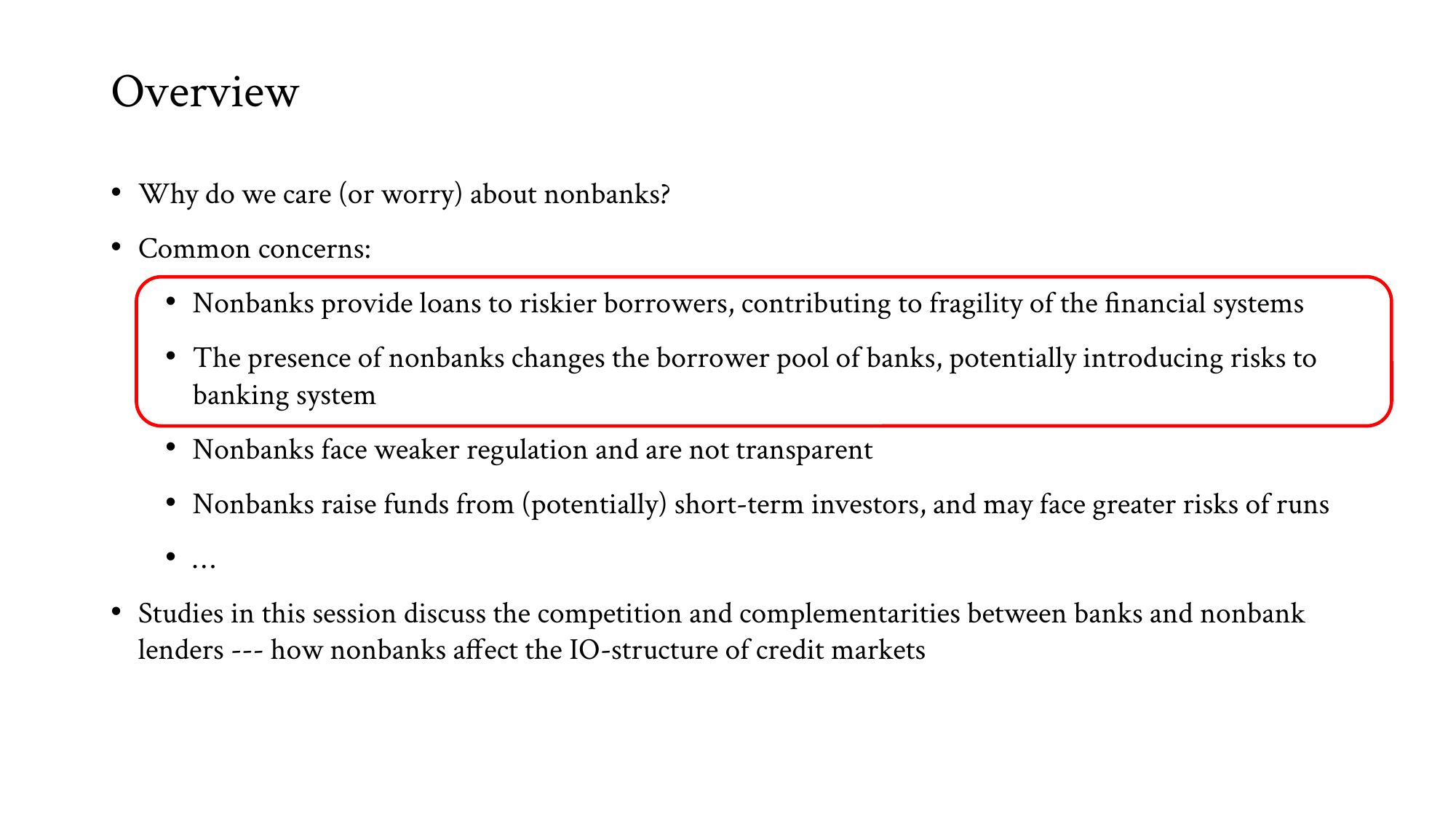

# Overview
Why do we care (or worry) about nonbanks?
Common concerns:
Nonbanks provide loans to riskier borrowers, contributing to fragility of the financial systems
The presence of nonbanks changes the borrower pool of banks, potentially introducing risks to banking system
Nonbanks face weaker regulation and are not transparent
Nonbanks raise funds from (potentially) short-term investors, and may face greater risks of runs
…
Studies in this session discuss the competition and complementarities between banks and nonbank lenders --- how nonbanks affect the IO-structure of credit markets